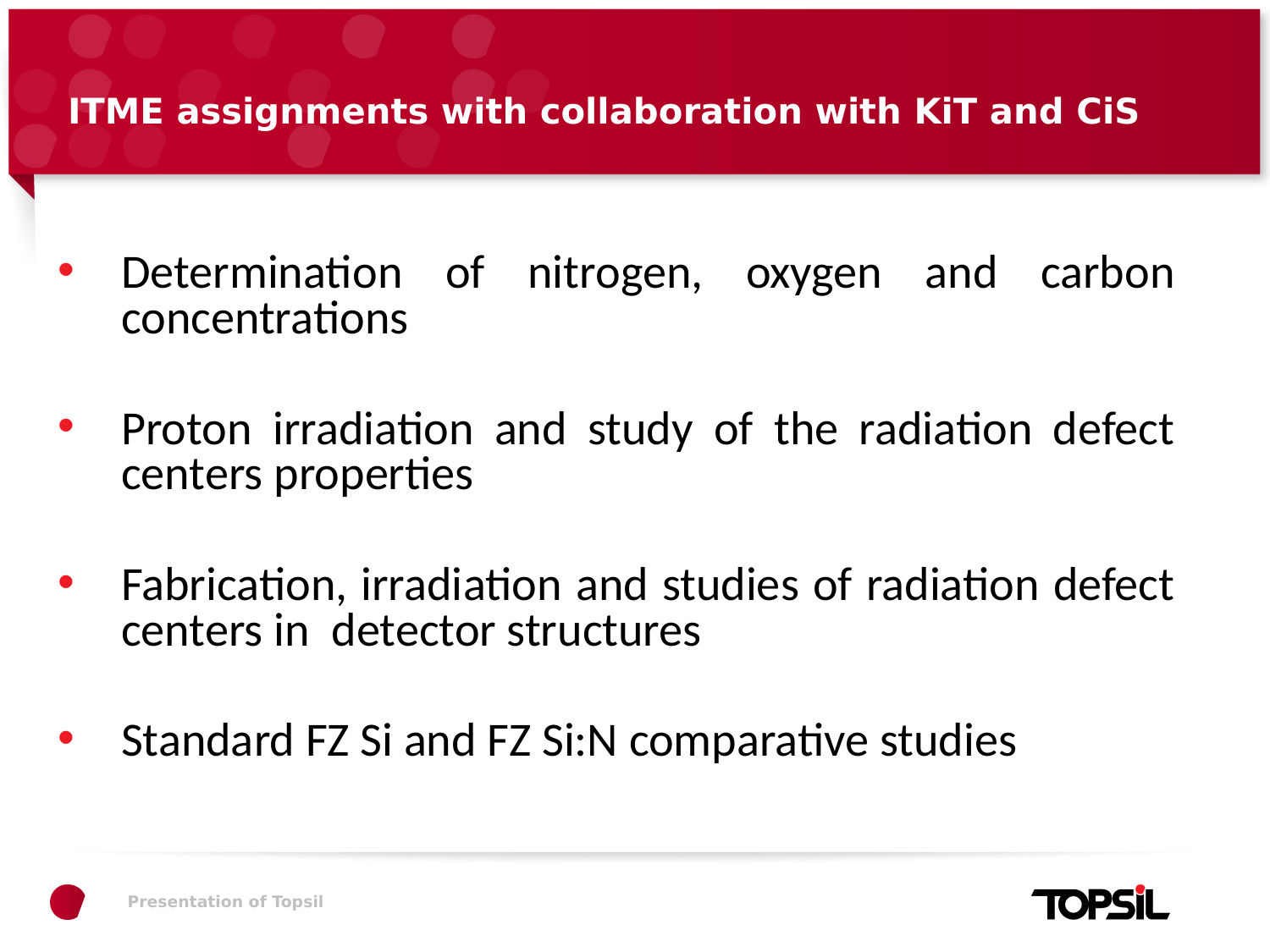

# ITME assignments with collaboration with KiT and CiS

Determination of nitrogen, oxygen and carbon concentrations

Proton irradiation and study of the radiation defect centers properties

Fabrication, irradiation and studies of radiation defect centers in  detector structures

Standard FZ Si and FZ Si:N comparative studies